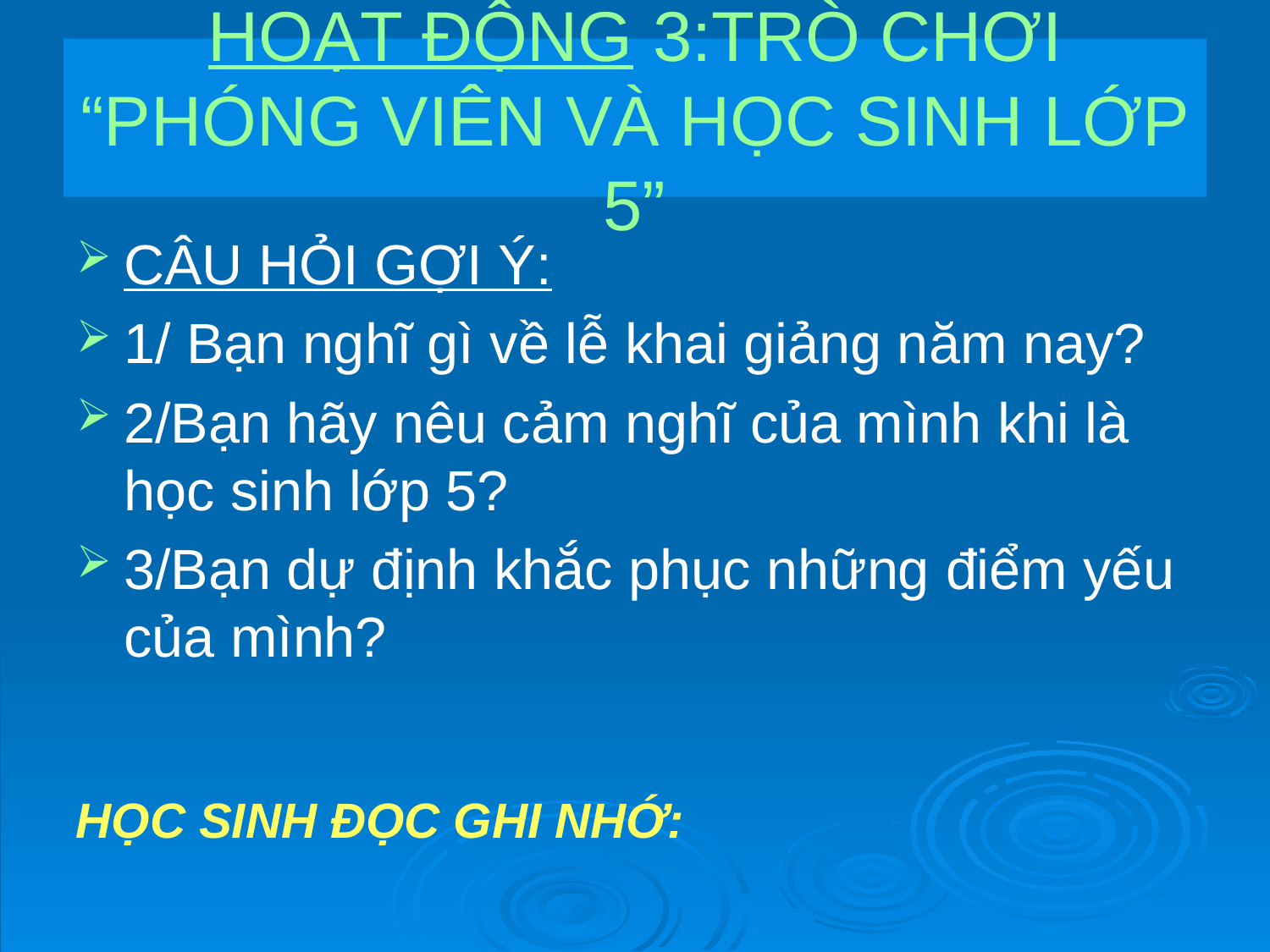

# HOẠT ĐỘNG 3:TRÒ CHƠI “PHÓNG VIÊN VÀ HỌC SINH LỚP 5”
CÂU HỎI GỢI Ý:
1/ Bạn nghĩ gì về lễ khai giảng năm nay?
2/Bạn hãy nêu cảm nghĩ của mình khi là học sinh lớp 5?
3/Bạn dự định khắc phục những điểm yếu của mình?

HỌC SINH ĐỌC GHI NHỚ: